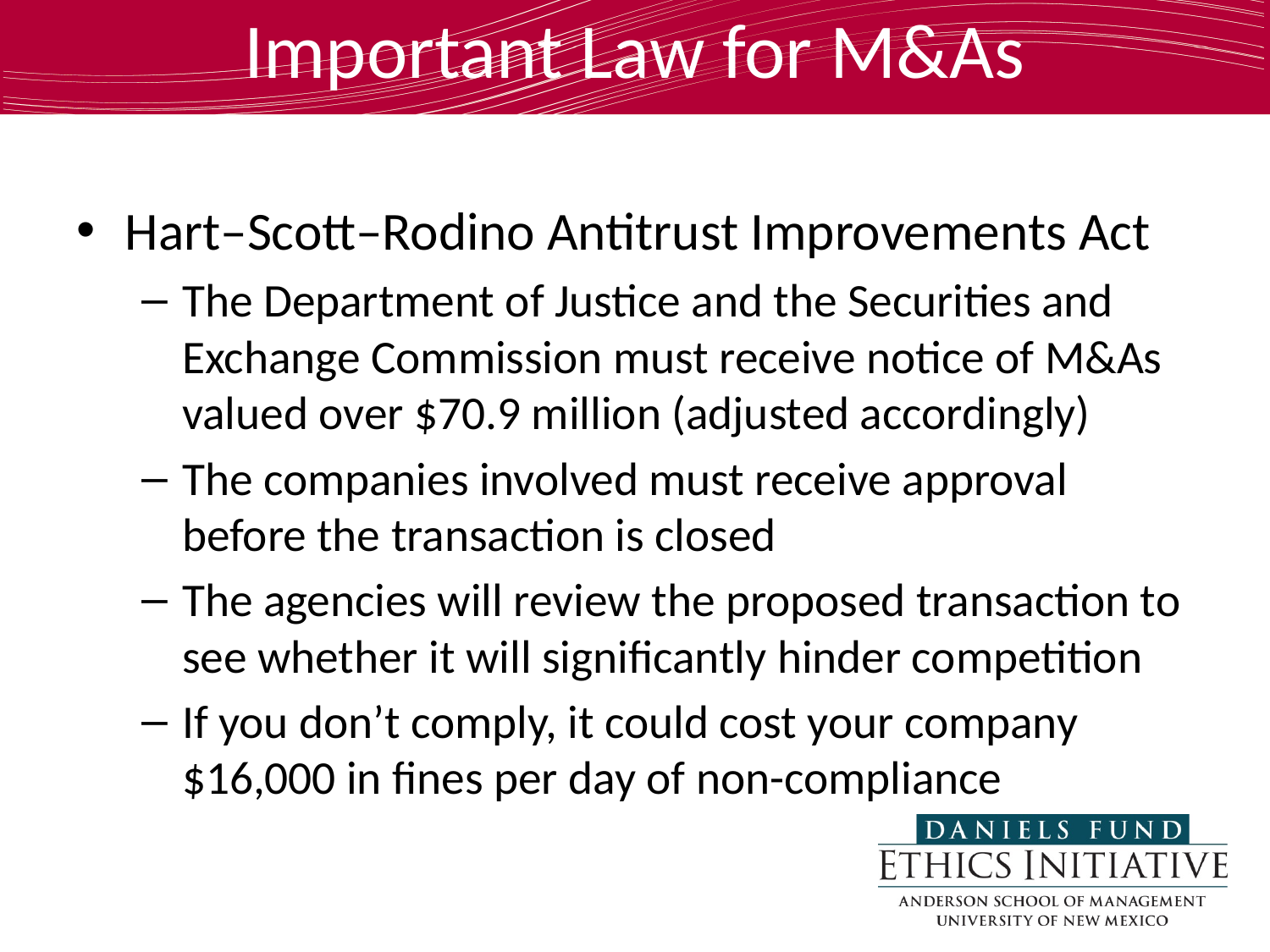

# Important Law for M&As
Hart–Scott–Rodino Antitrust Improvements Act
The Department of Justice and the Securities and Exchange Commission must receive notice of M&As valued over $70.9 million (adjusted accordingly)
The companies involved must receive approval before the transaction is closed
The agencies will review the proposed transaction to see whether it will significantly hinder competition
If you don’t comply, it could cost your company $16,000 in fines per day of non-compliance